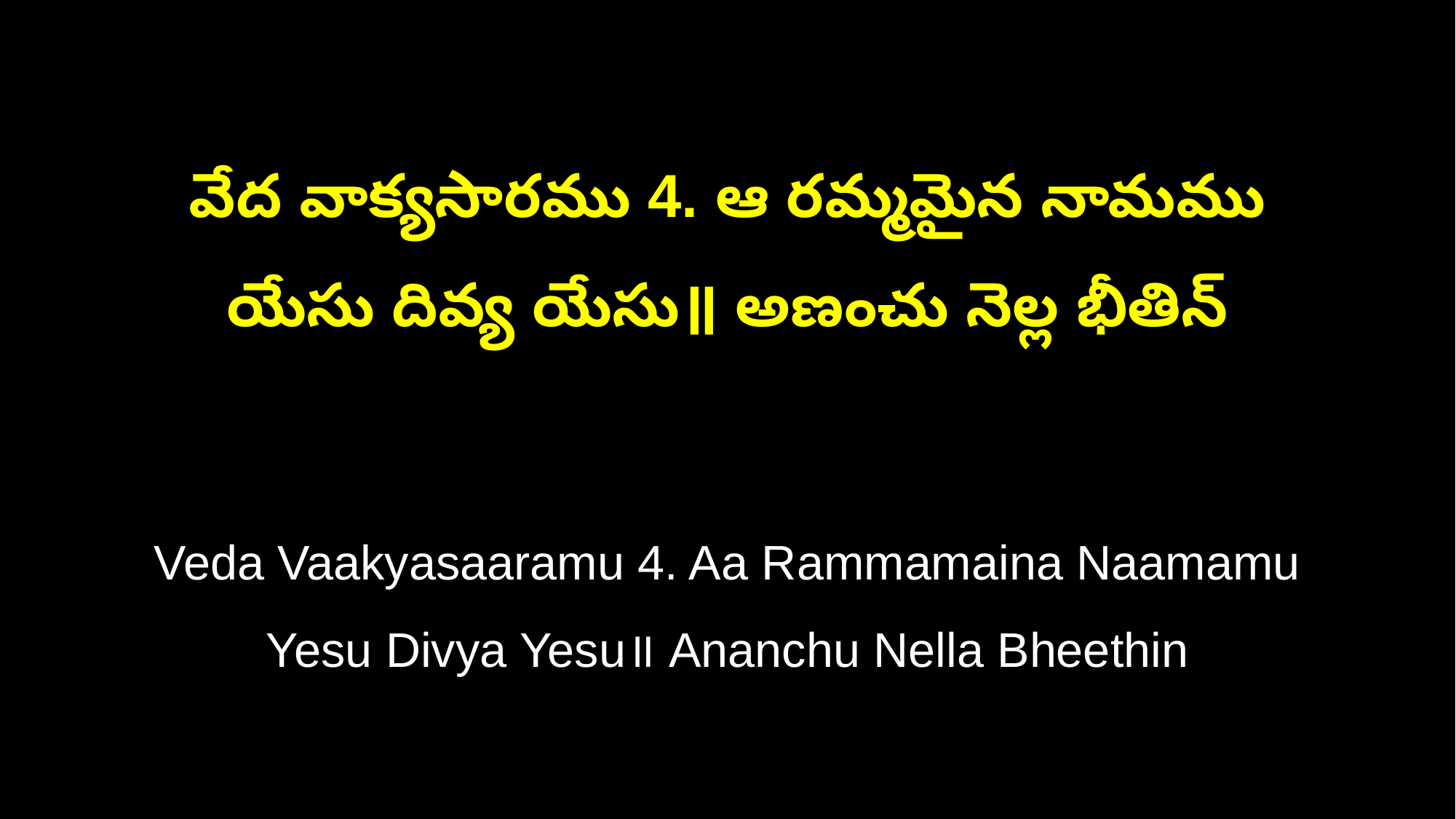

వేద వాక్యసారము 4. ఆ రమ్మమైన నామము
యేసు దివ్య యేసు॥ అణంచు నెల్ల భీతిన్‌
Veda Vaakyasaaramu 4. Aa Rammamaina Naamamu
Yesu Divya Yesu॥ Ananchu Nella Bheethin